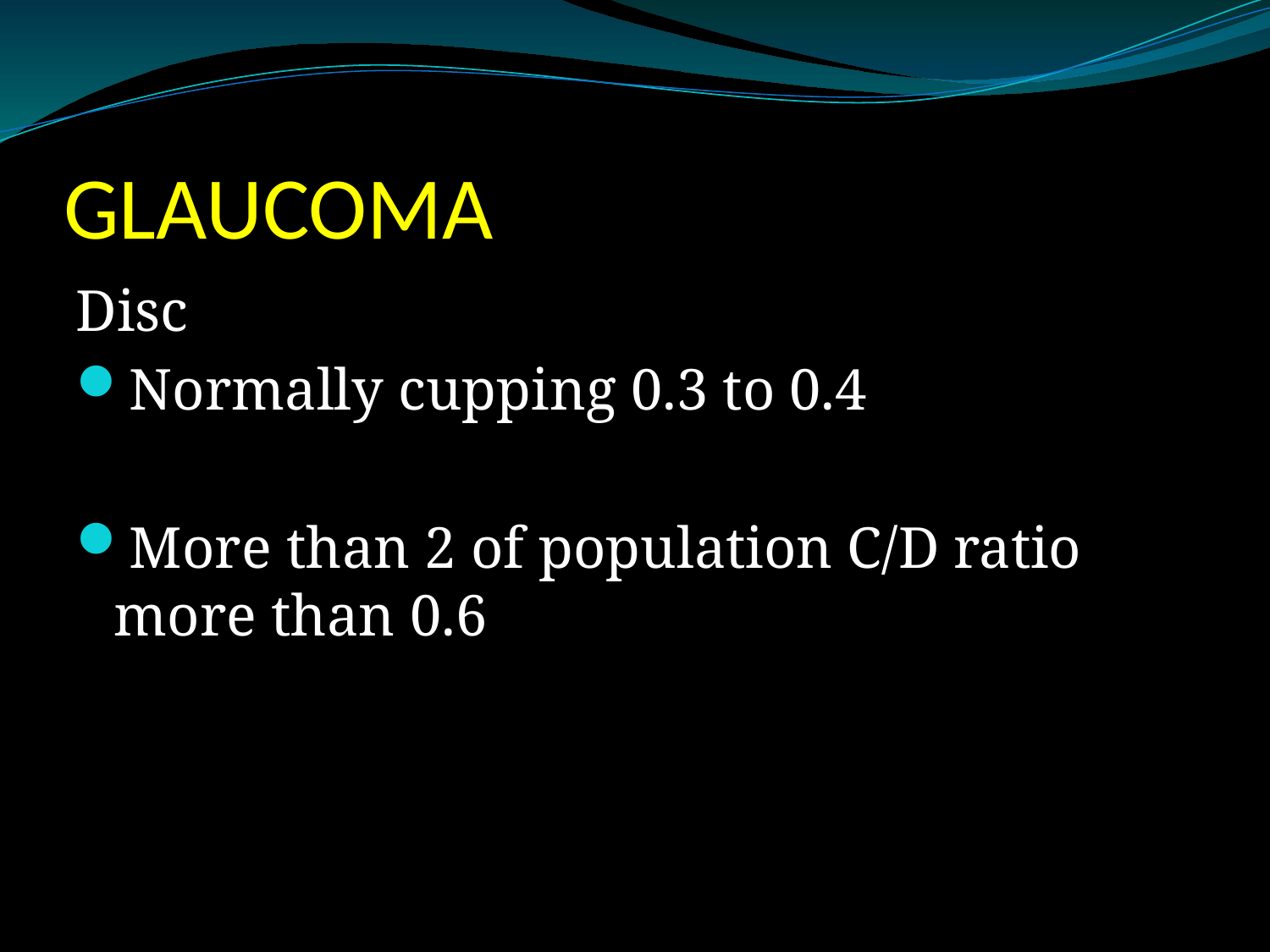

# GLAUCOMA
Disc
Normally cupping 0.3 to 0.4

More than 2 of population C/D ratio more than 0.6